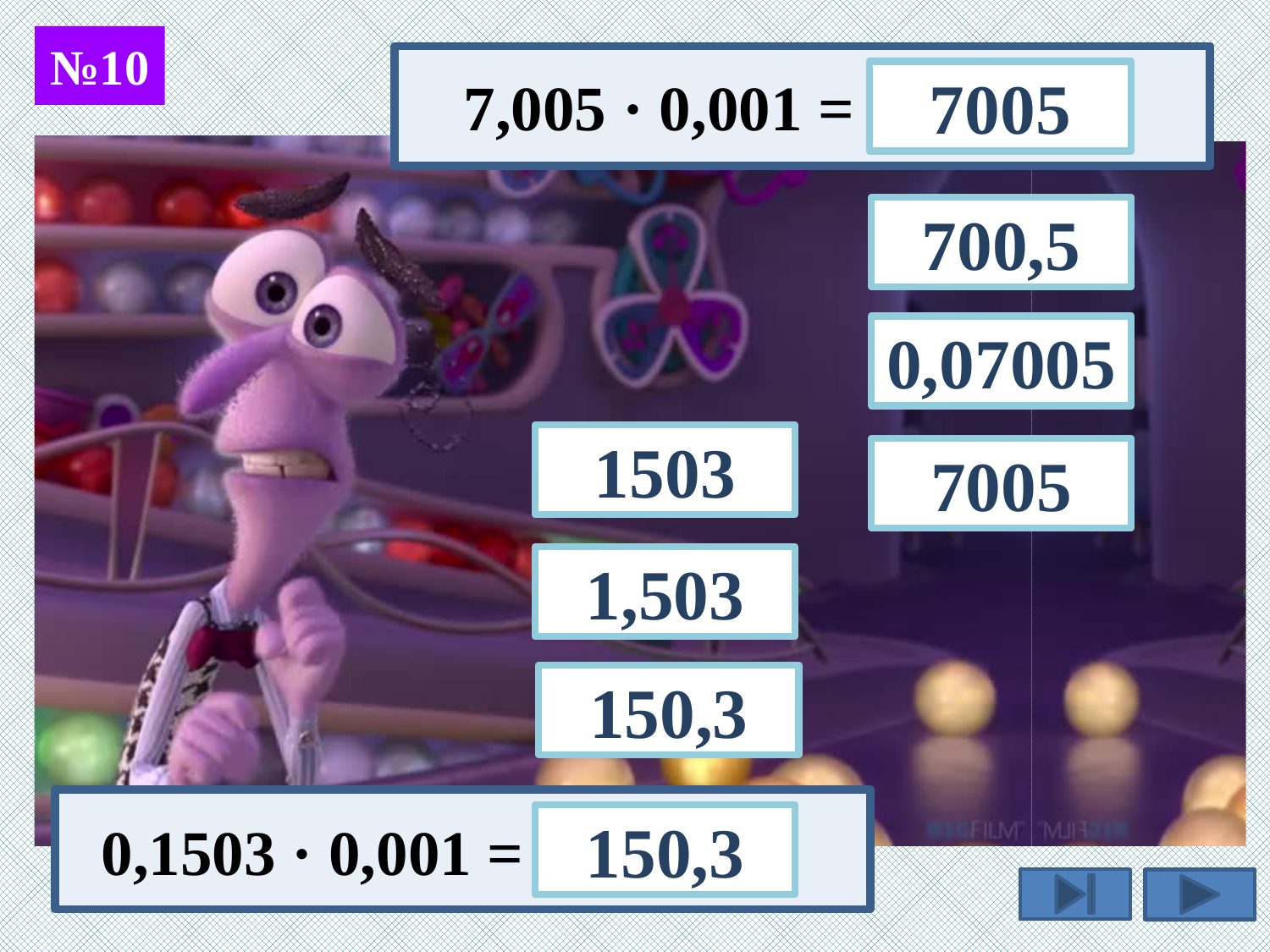

№10
7,005 · 0,001 =
7005
700,5
0,07005
1503
7005
1,503
150,3
150,3
0,1503 · 0,001 =